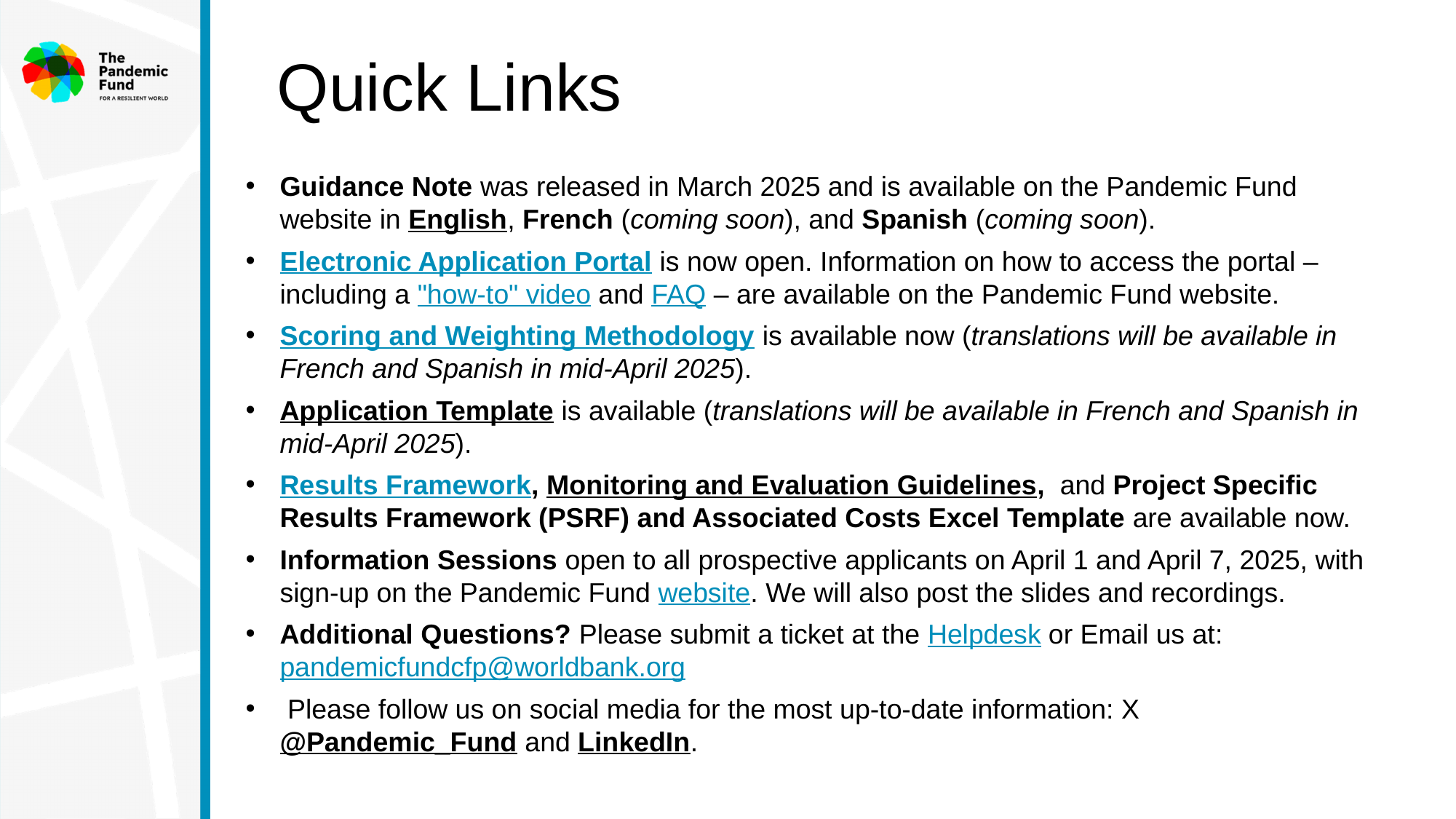

# Quick Links
Guidance Note was released in March 2025 and is available on the Pandemic Fund website in English, French (coming soon), and Spanish (coming soon).
Electronic Application Portal is now open. Information on how to access the portal – including a "how-to" video and FAQ – are available on the Pandemic Fund website.
Scoring and Weighting Methodology is available now (translations will be available in French and Spanish in mid-April 2025).
Application Template is available (translations will be available in French and Spanish in mid-April 2025).
Results Framework, Monitoring and Evaluation Guidelines,  and Project Specific Results Framework (PSRF) and Associated Costs Excel Template are available now.
Information Sessions open to all prospective applicants on April 1 and April 7, 2025, with sign-up on the Pandemic Fund website. We will also post the slides and recordings.
Additional Questions? Please submit a ticket at the Helpdesk or Email us at: pandemicfundcfp@worldbank.org
 Please follow us on social media for the most up-to-date information: X @Pandemic_Fund and LinkedIn.